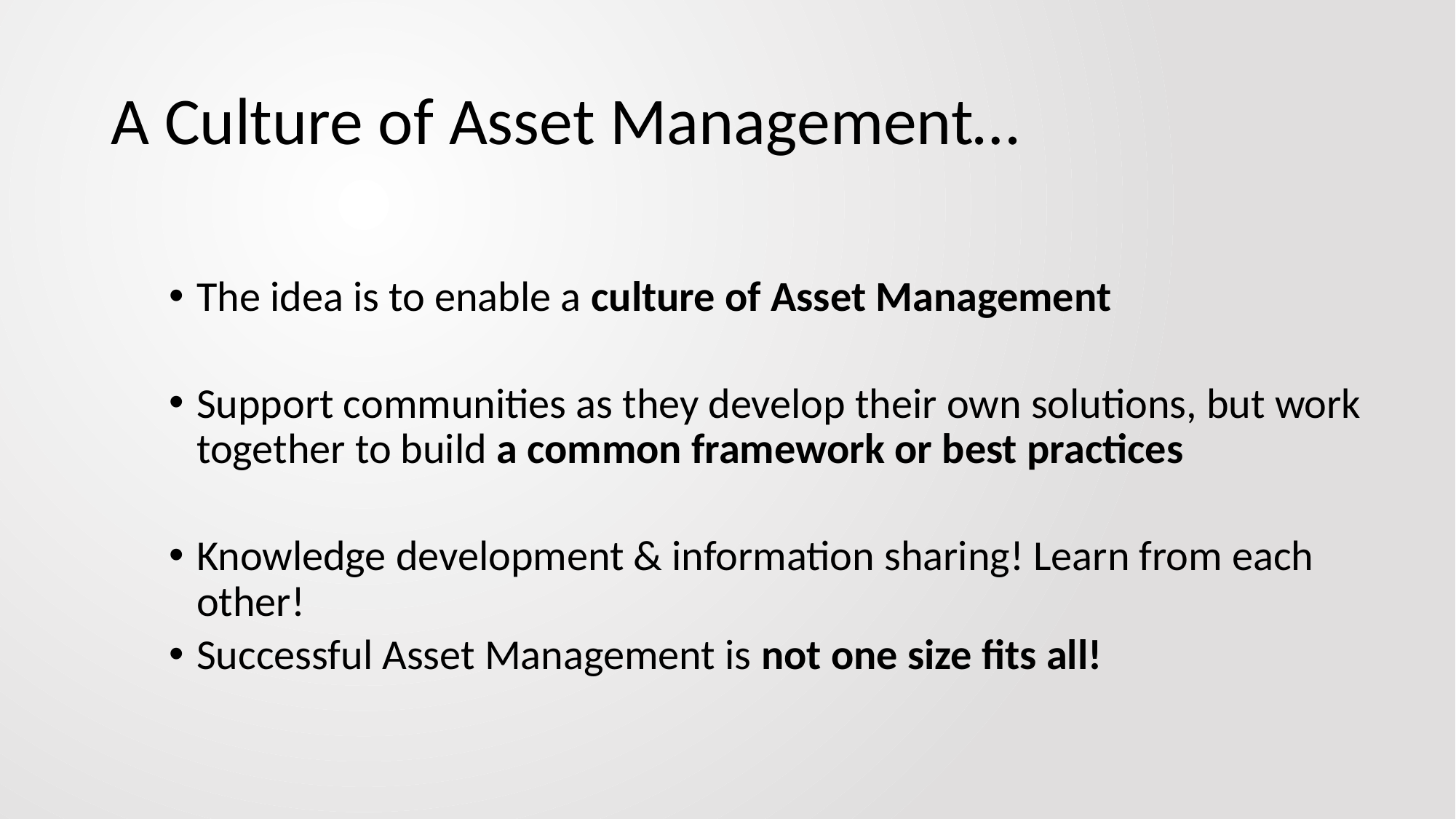

# A Culture of Asset Management…

The idea is to enable a culture of Asset Management

Support communities as they develop their own solutions, but work together to build a common framework or best practices

Knowledge development & information sharing! Learn from each other!
Successful Asset Management is not one size fits all!